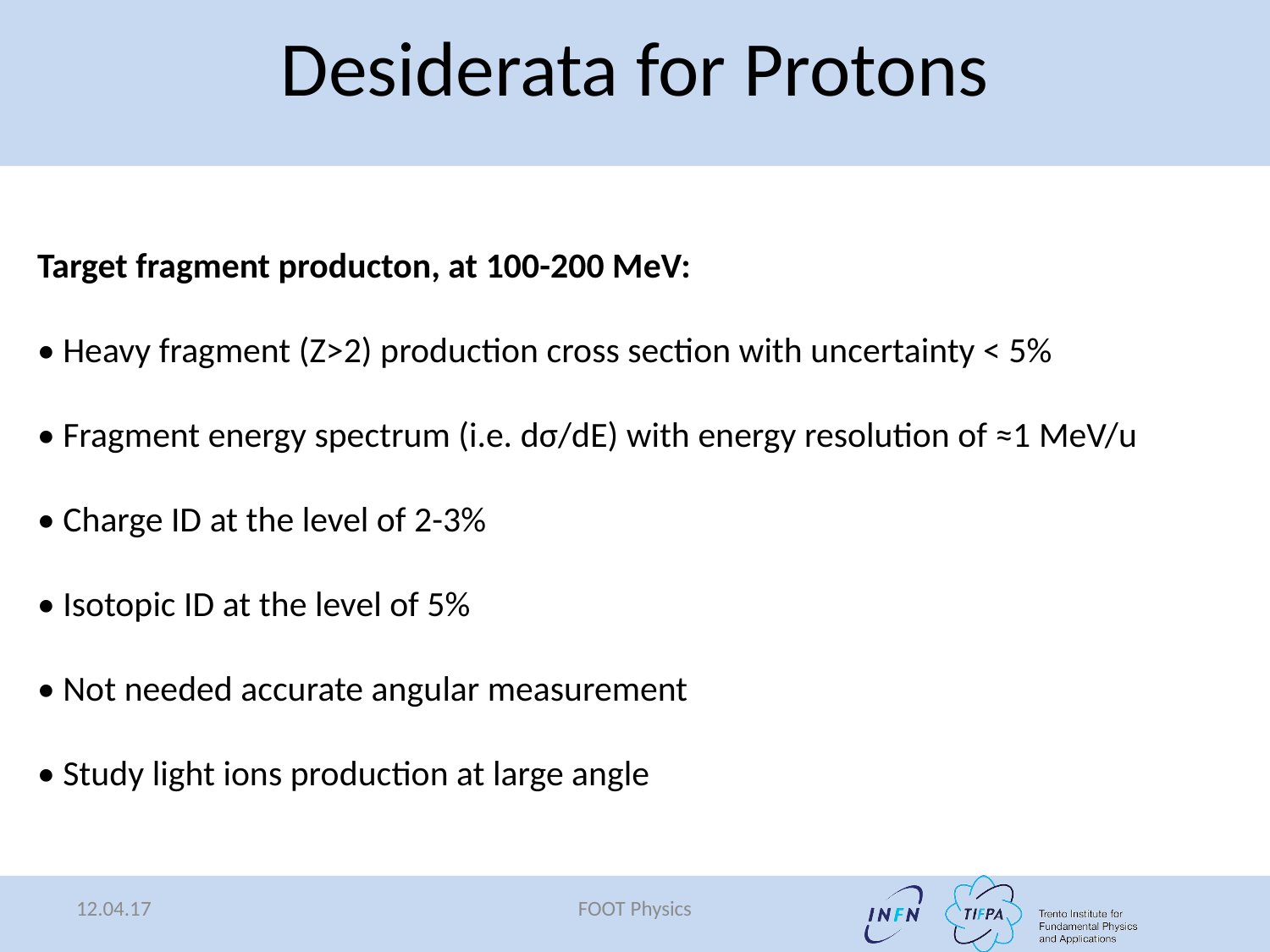

Desiderata for Protons
Target fragment producton, at 100-200 MeV:

• Heavy fragment (Z>2) production cross section with uncertainty < 5%

• Fragment energy spectrum (i.e. dσ/dE) with energy resolution of ≈1 MeV/u

• Charge ID at the level of 2-3%

• Isotopic ID at the level of 5%

• Not needed accurate angular measurement

• Study light ions production at large angle
12.04.17
FOOT Physics